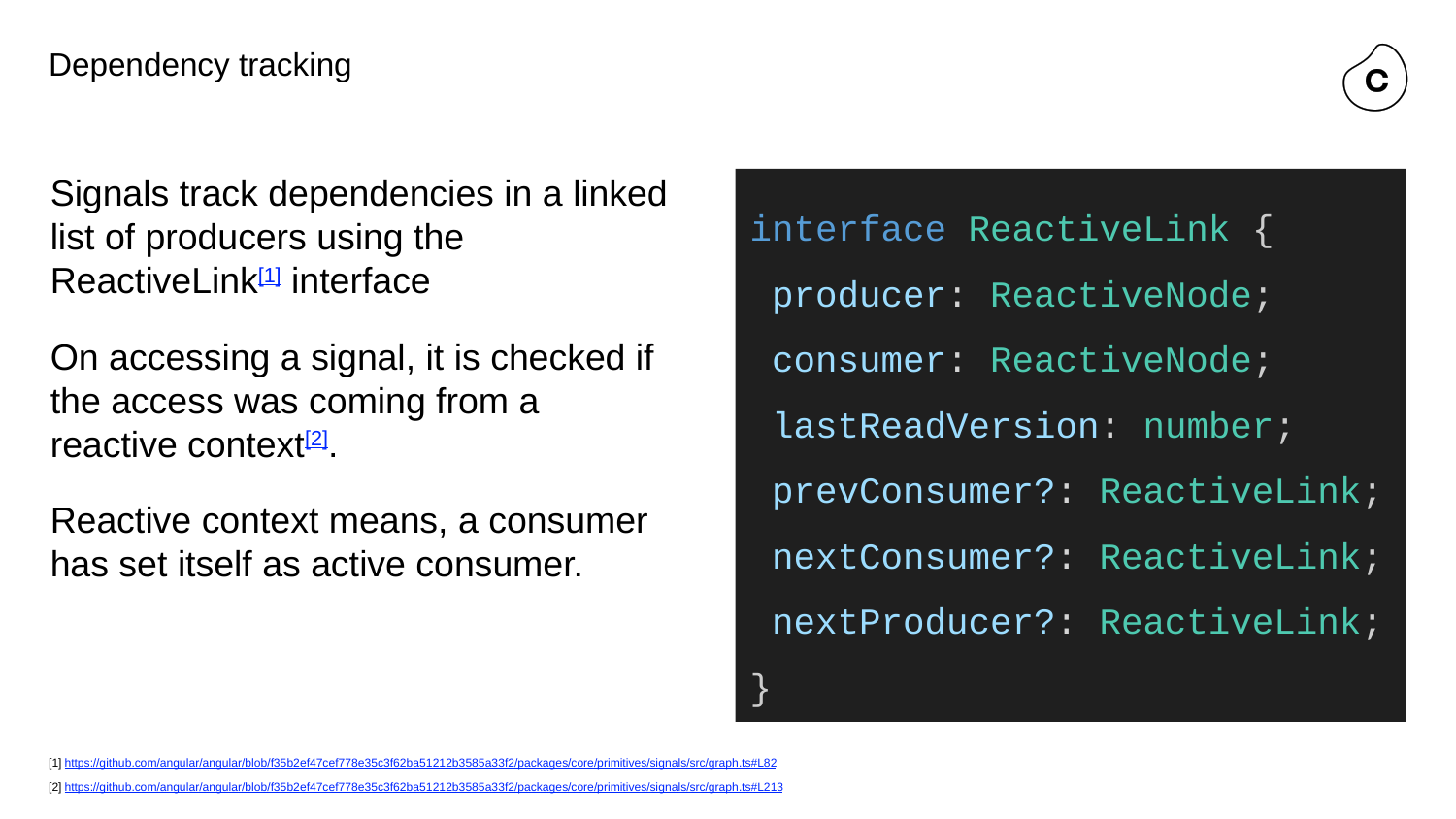

# Dependency tracking
interface ReactiveLink {
 producer: ReactiveNode;
 consumer: ReactiveNode;
 lastReadVersion: number;
 prevConsumer?: ReactiveLink;
 nextConsumer?: ReactiveLink;
 nextProducer?: ReactiveLink;
}
Signals track dependencies in a linked list of producers using the ReactiveLink[1] interface
On accessing a signal, it is checked if the access was coming from a reactive context[2].
Reactive context means, a consumer has set itself as active consumer.
[1] https://github.com/angular/angular/blob/f35b2ef47cef778e35c3f62ba51212b3585a33f2/packages/core/primitives/signals/src/graph.ts#L82
[2] https://github.com/angular/angular/blob/f35b2ef47cef778e35c3f62ba51212b3585a33f2/packages/core/primitives/signals/src/graph.ts#L213